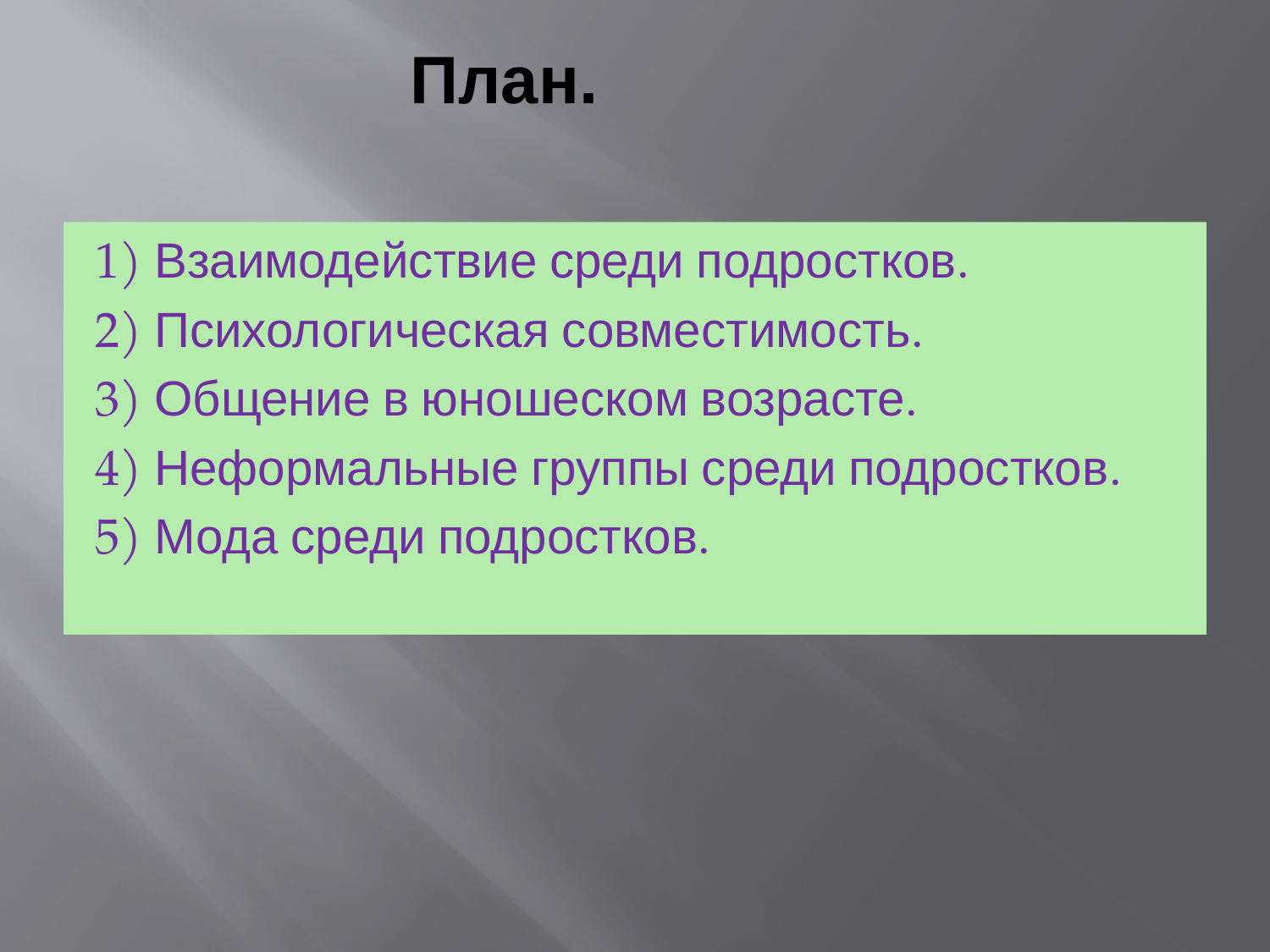

# План.
1) Взаимодействие среди подростков.
2) Психологическая совместимость.
3) Общение в юношеском возрасте.
4) Неформальные группы среди подростков.
5) Мода среди подростков.